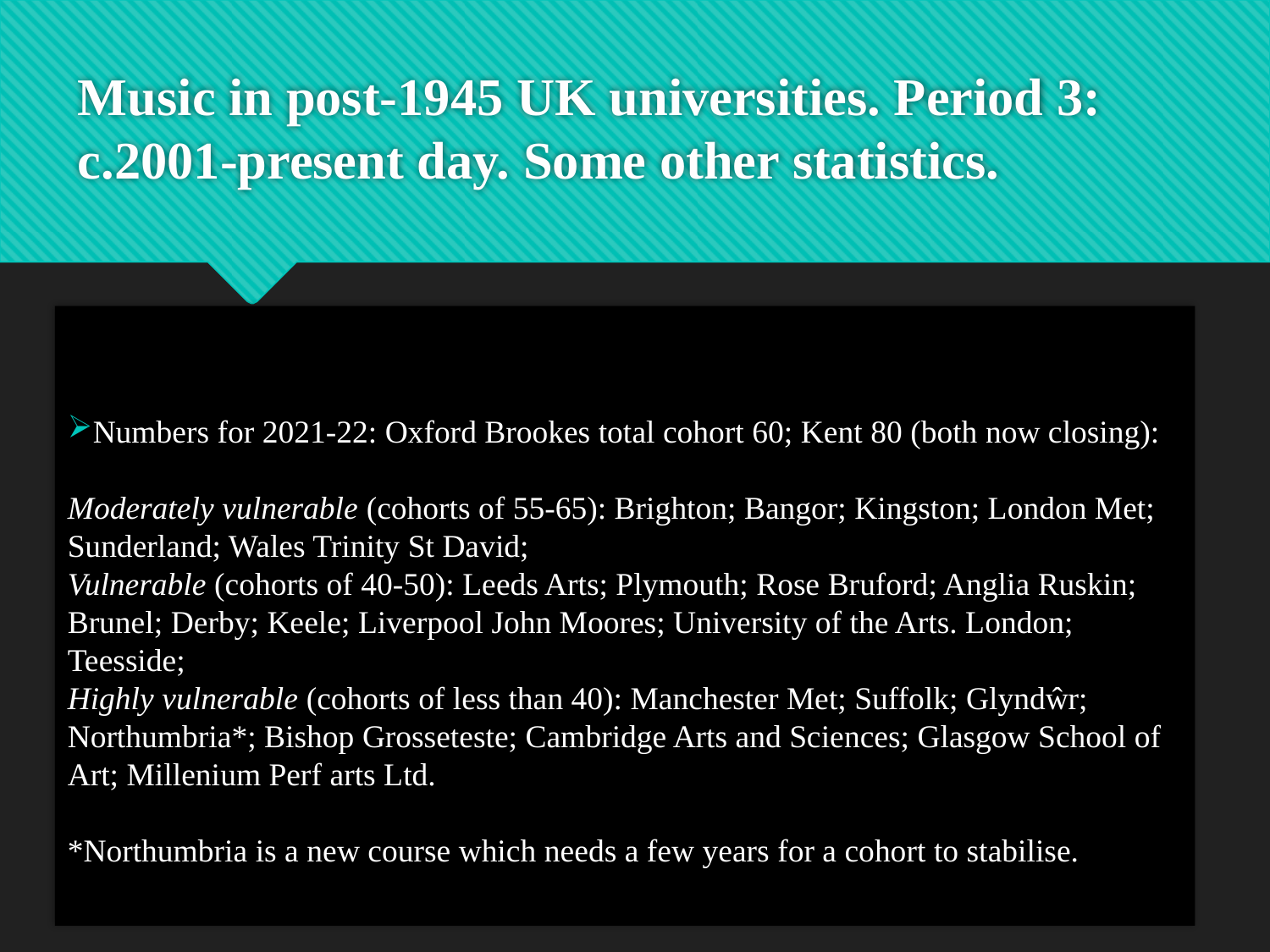

# Music in post-1945 UK universities. Period 3: c.2001-present day. Some other statistics.

Numbers for 2021-22: Oxford Brookes total cohort 60; Kent 80 (both now closing):
Moderately vulnerable (cohorts of 55-65): Brighton; Bangor; Kingston; London Met; Sunderland; Wales Trinity St David;
Vulnerable (cohorts of 40-50): Leeds Arts; Plymouth; Rose Bruford; Anglia Ruskin; Brunel; Derby; Keele; Liverpool John Moores; University of the Arts. London; Teesside;
Highly vulnerable (cohorts of less than 40): Manchester Met; Suffolk; Glyndŵr; Northumbria*; Bishop Grosseteste; Cambridge Arts and Sciences; Glasgow School of Art; Millenium Perf arts Ltd.
*Northumbria is a new course which needs a few years for a cohort to stabilise.